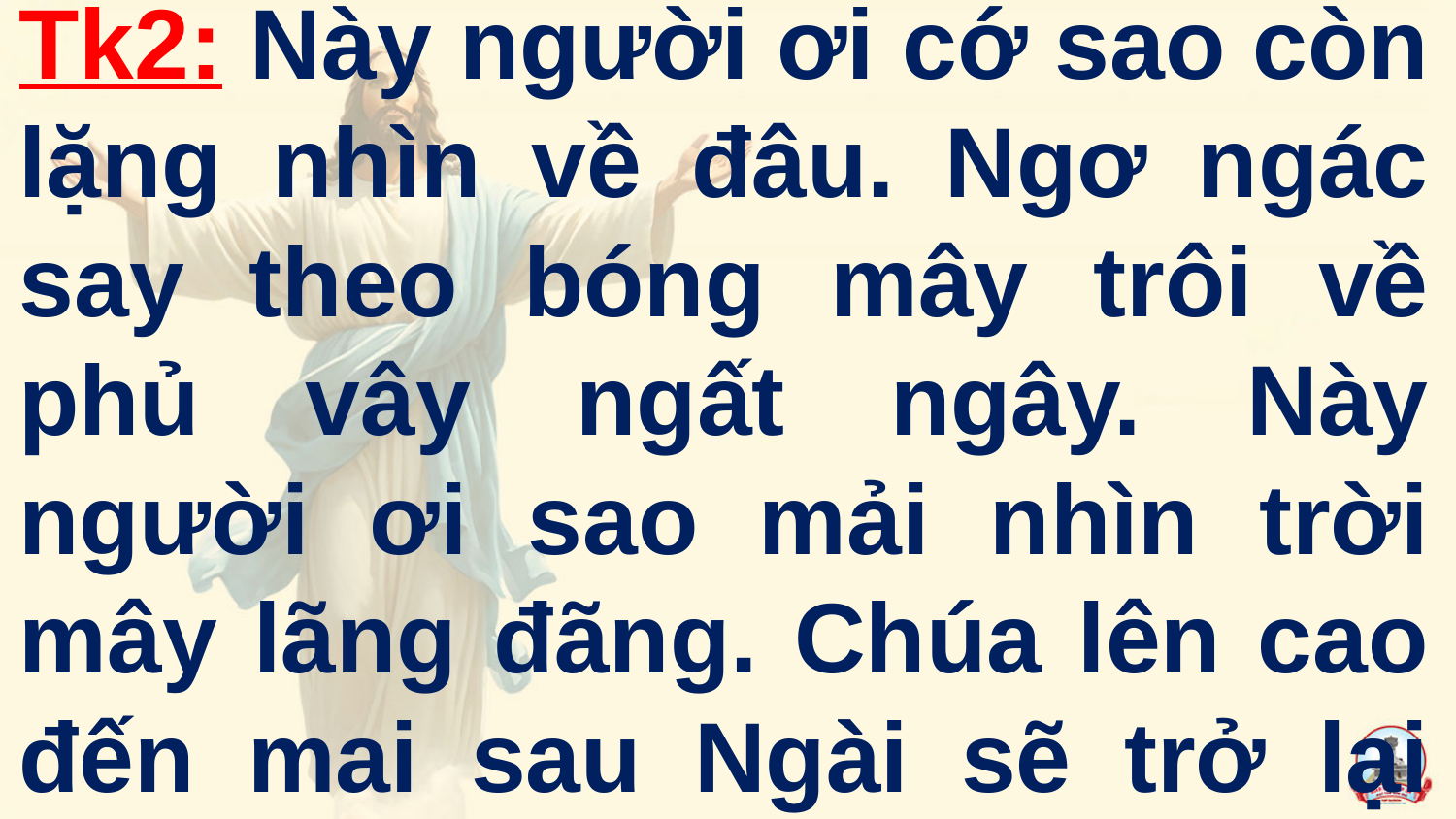

Tk2: Này người ơi cớ sao còn lặng nhìn về đâu. Ngơ ngác say theo bóng mây trôi về phủ vây ngất ngây. Này người ơi sao mải nhìn trời mây lãng đãng. Chúa lên cao đến mai sau Ngài sẽ trở lại huy hoàng.